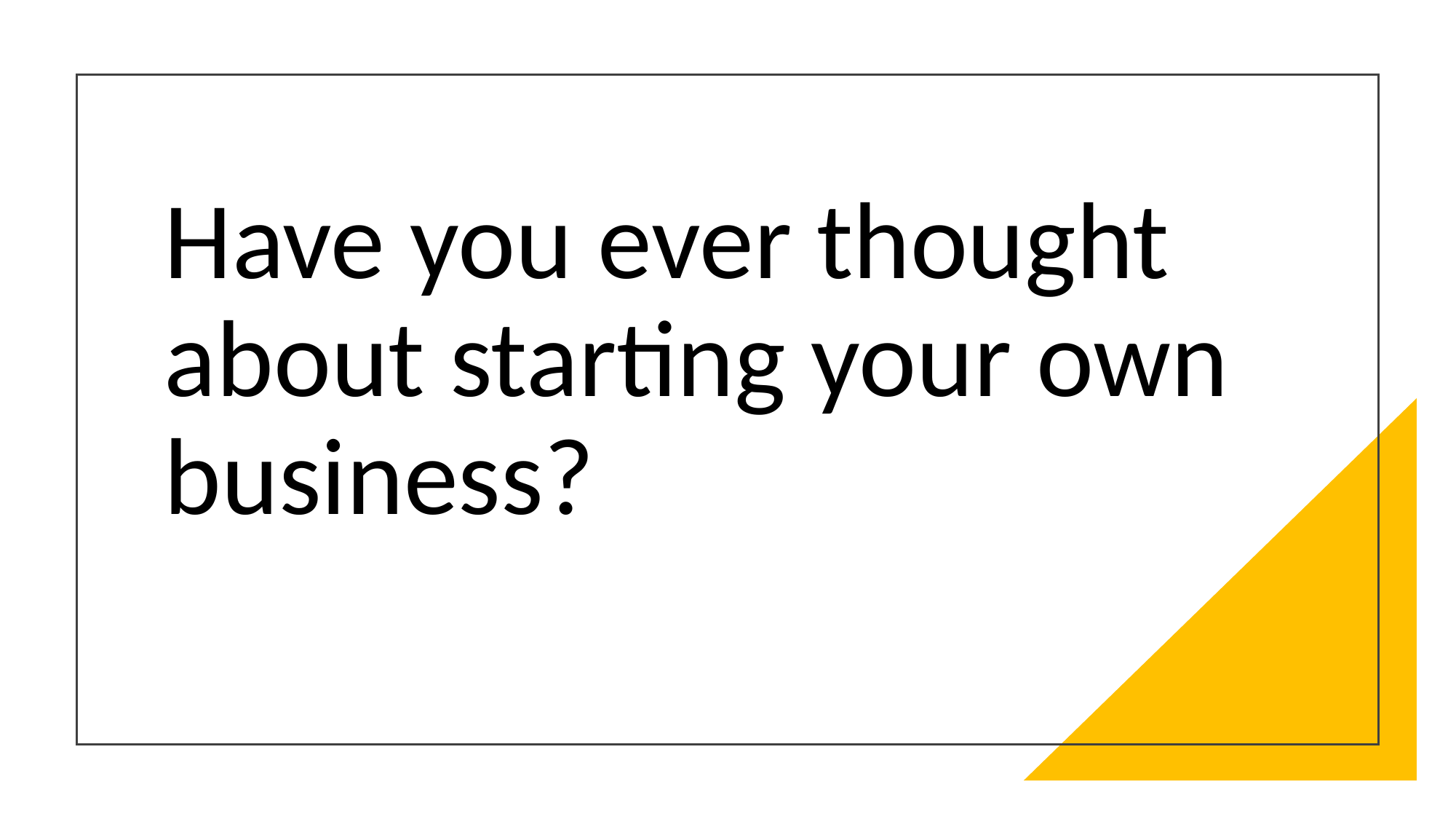

# Have you ever thought about starting your own business?